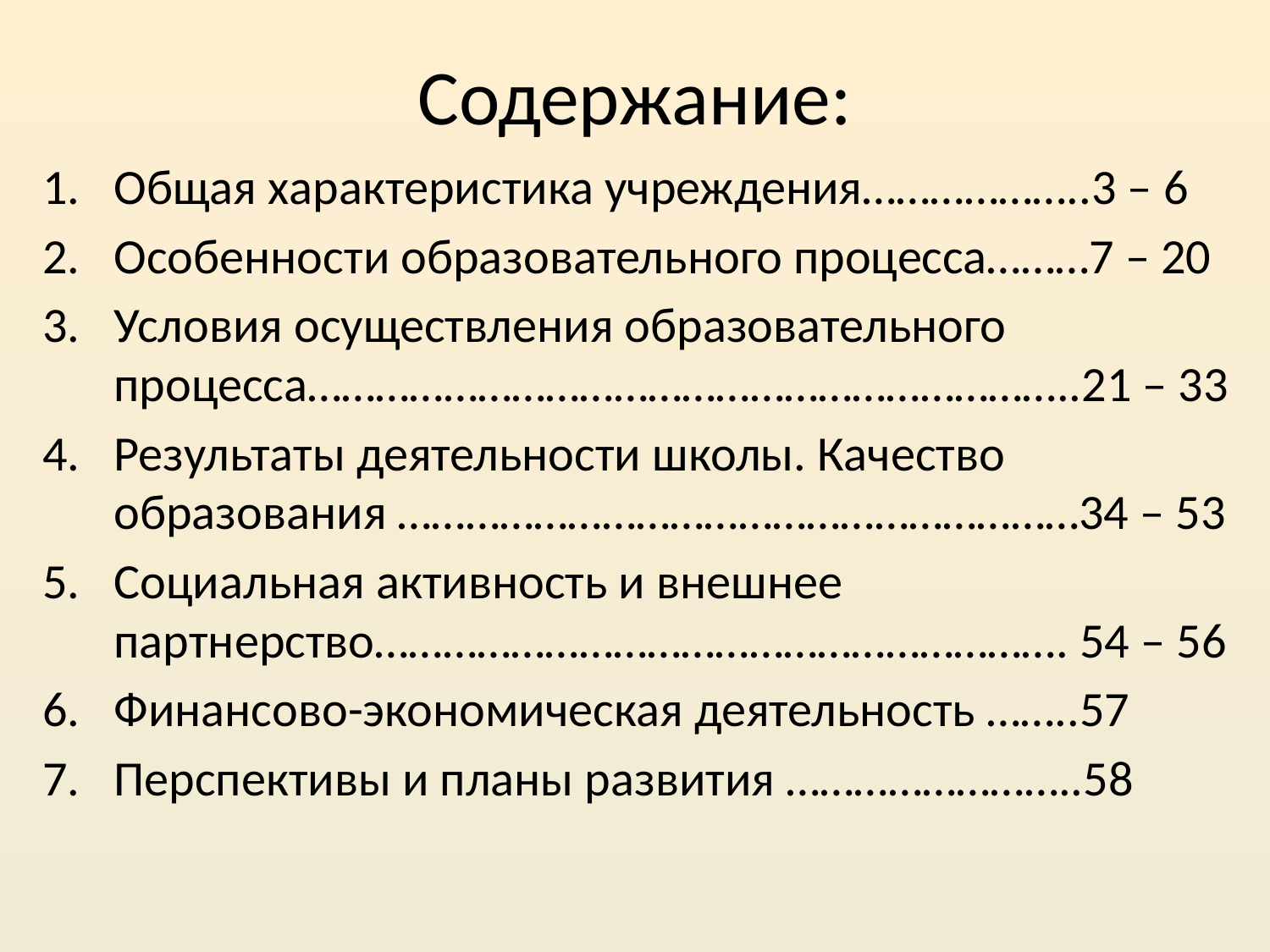

# Содержание:
Общая характеристика учреждения………………..3 – 6
Особенности образовательного процесса………7 – 20
Условия осуществления образовательного процесса…………………………………………………………..21 – 33
Результаты деятельности школы. Качество образования ……………………………………………………34 – 53
Социальная активность и внешнее партнерство……………………………………………………. 54 – 56
Финансово-экономическая деятельность ……..57
Перспективы и планы развития ……………………..58